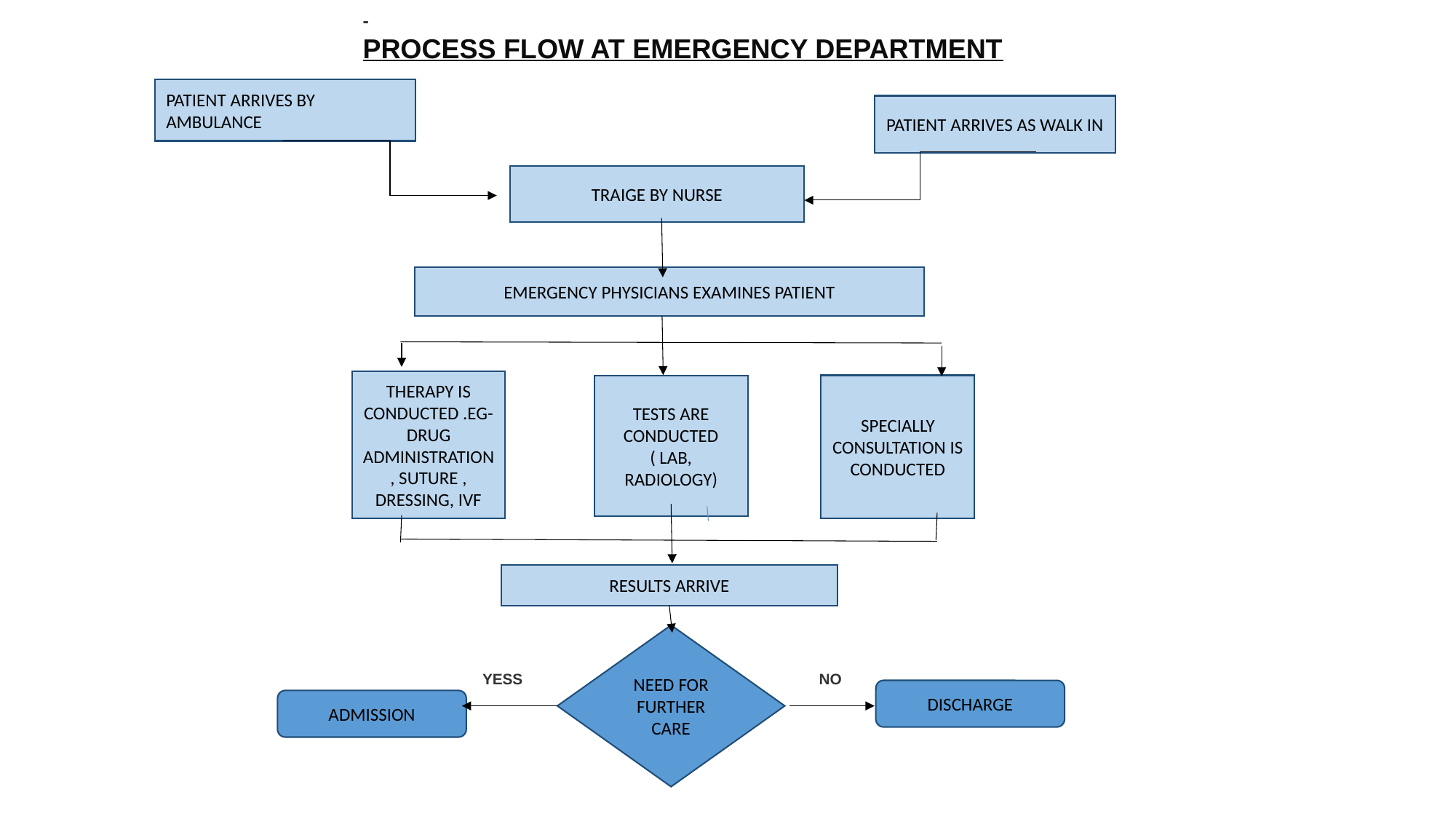

-
PROCESS FLOW AT EMERGENCY DEPARTMENT

PATIENT ARRIVES BY AMBULANCE
PATIENT ARRIVES AS WALK IN

TRAIGE BY NURSE
EMERGENCY PHYSICIANS EXAMINES PATIENT
THERAPY IS CONDUCTED .EG- DRUG ADMINISTRATION, SUTURE , DRESSING, IVF
TESTS ARE CONDUCTED ( LAB, RADIOLOGY)
SPECIALLY CONSULTATION IS CONDUCTED
RESULTS ARRIVE
NEED FOR FURTHER CARE

                                            YESS                                                                       NO

DISCHARGE
ADMISSION